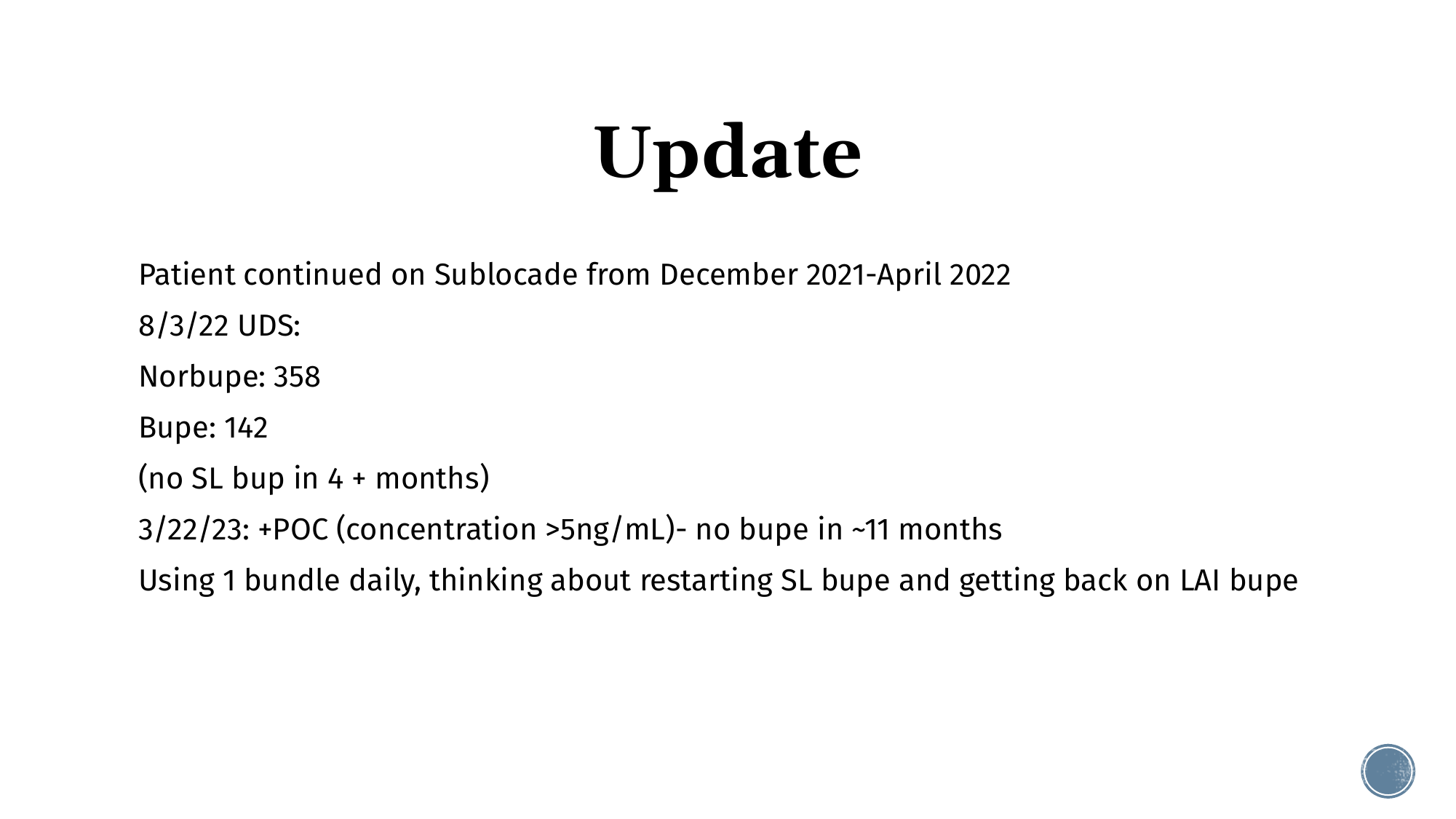

# Update
Patient continued on Sublocade from December 2021-April 2022
8/3/22 UDS:
Norbupe: 358
Bupe: 142
(no SL bup in 4 + months)
3/22/23: +POC (concentration >5ng/mL)- no bupe in ~11 months
Using 1 bundle daily, thinking about restarting SL bupe and getting back on LAI bupe